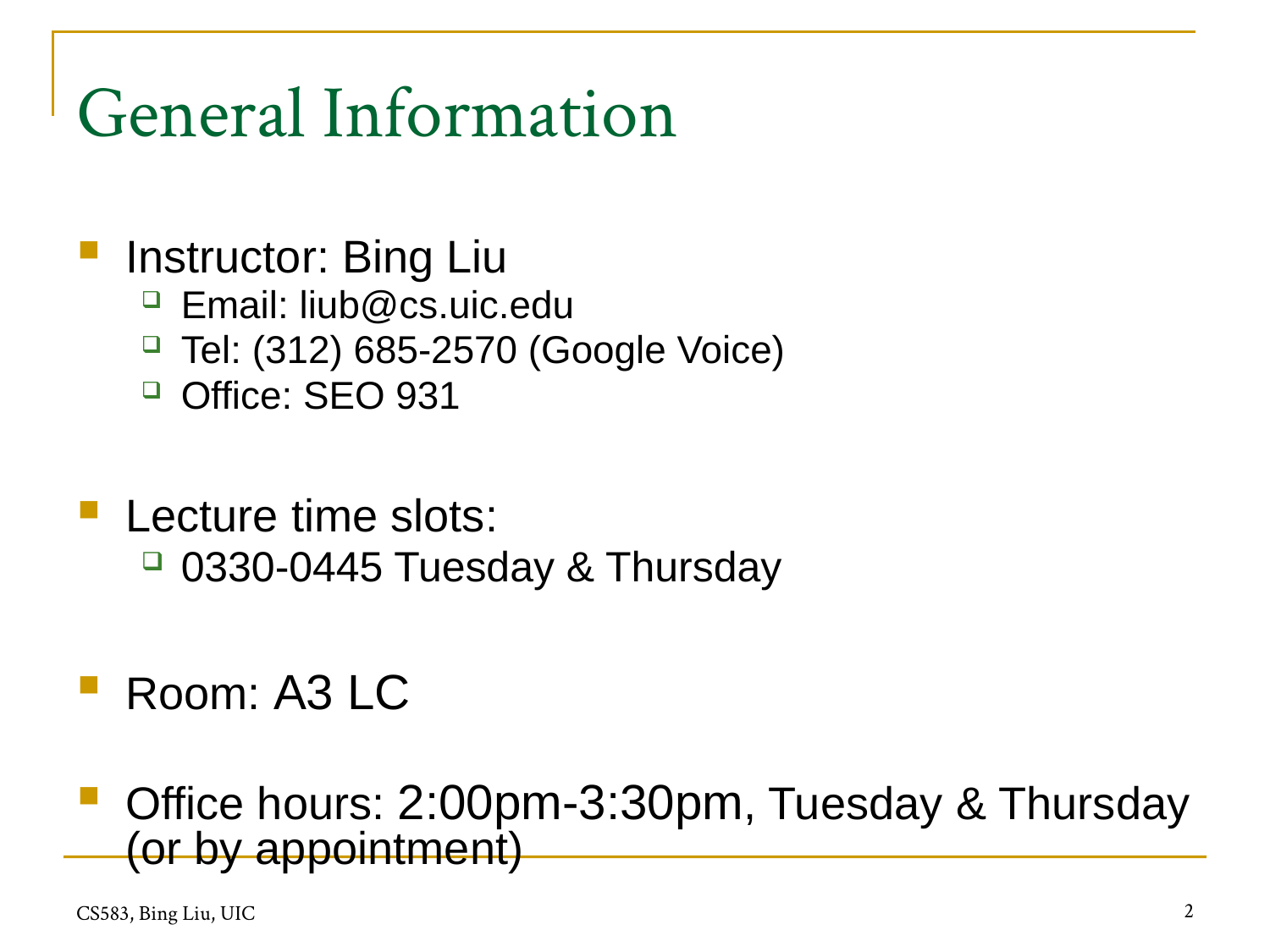

# General Information
Instructor: Bing Liu
Email: liub@cs.uic.edu
Tel: (312) 685-2570 (Google Voice)
Office: SEO 931

Lecture time slots:
0330-0445 Tuesday & Thursday

Room: A3 LC

Office hours: 2:00pm-3:30pm, Tuesday & Thursday (or by appointment)

2
CS583, Bing Liu, UIC